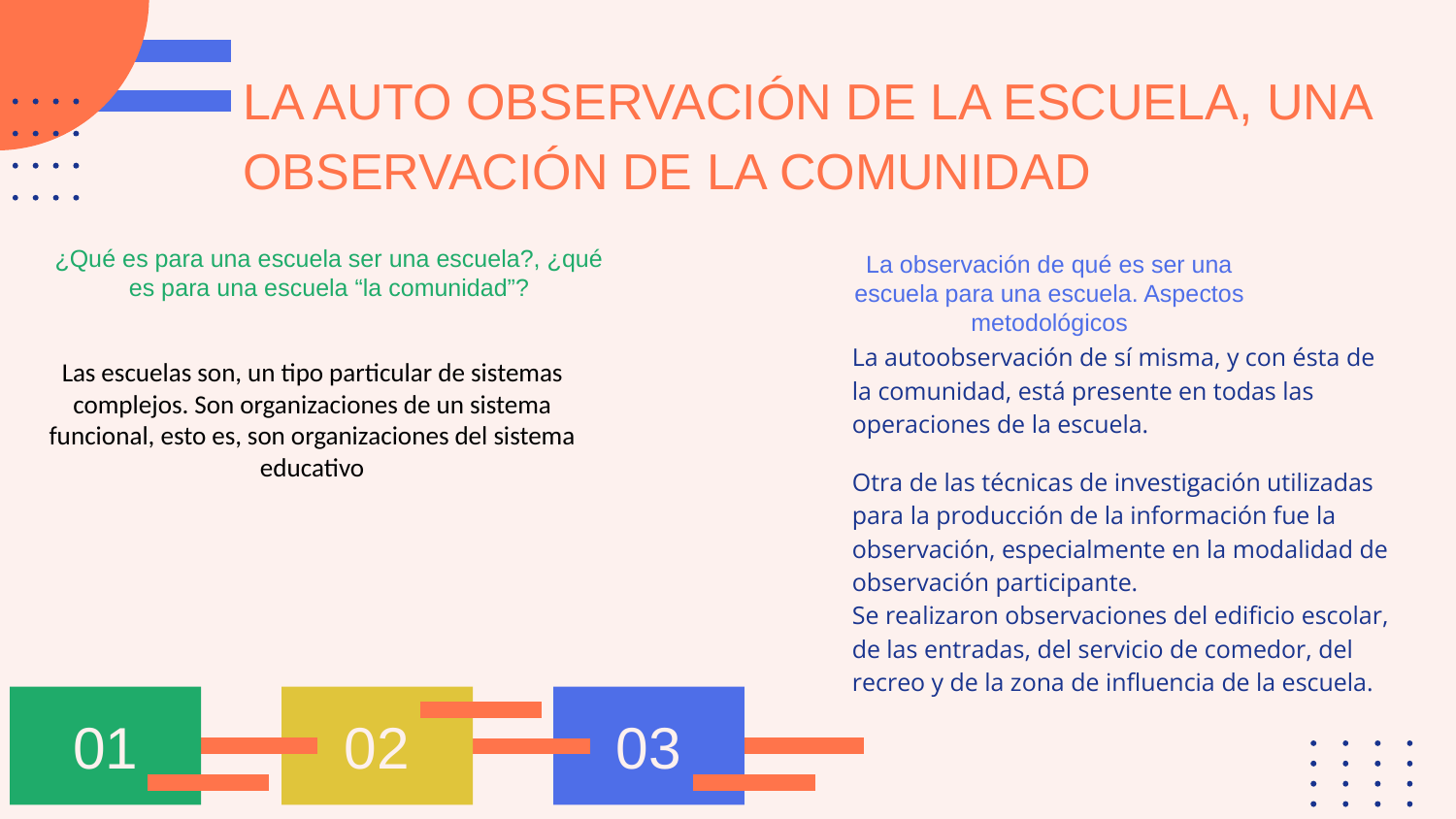

# LA AUTO OBSERVACIÓN DE LA ESCUELA, UNA OBSERVACIÓN DE LA COMUNIDAD

La observación de qué es ser una escuela para una escuela. Aspectos metodológicos
¿Qué es para una escuela ser una escuela?, ¿qué es para una escuela “la comunidad”?
La autoobservación de sí misma, y con ésta de la comunidad, está presente en todas las operaciones de la escuela.
Otra de las técnicas de investigación utilizadas para la producción de la información fue la observación, especialmente en la modalidad de observación participante.
Se realizaron observaciones del edificio escolar, de las entradas, del servicio de comedor, del recreo y de la zona de influencia de la escuela.

Las escuelas son, un tipo particular de sistemas complejos. Son organizaciones de un sistema funcional, esto es, son organizaciones del sistema educativo
01

02

03